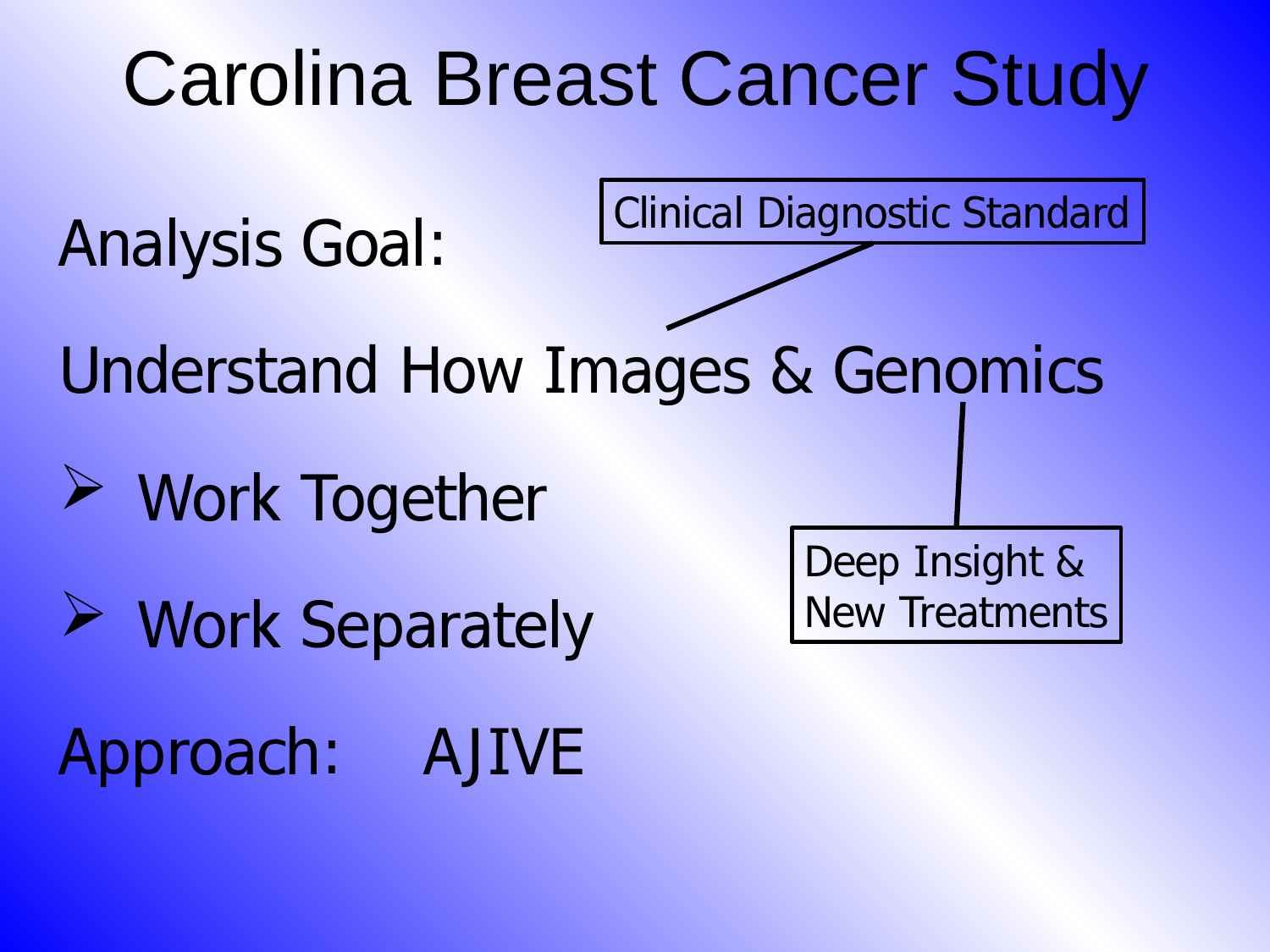

# Carolina Breast Cancer Study
Analysis Goal:
Understand How Images & Genomics
Work Together
Work Separately
Approach:    AJIVE
Clinical Diagnostic Standard
Deep Insight &
New Treatments